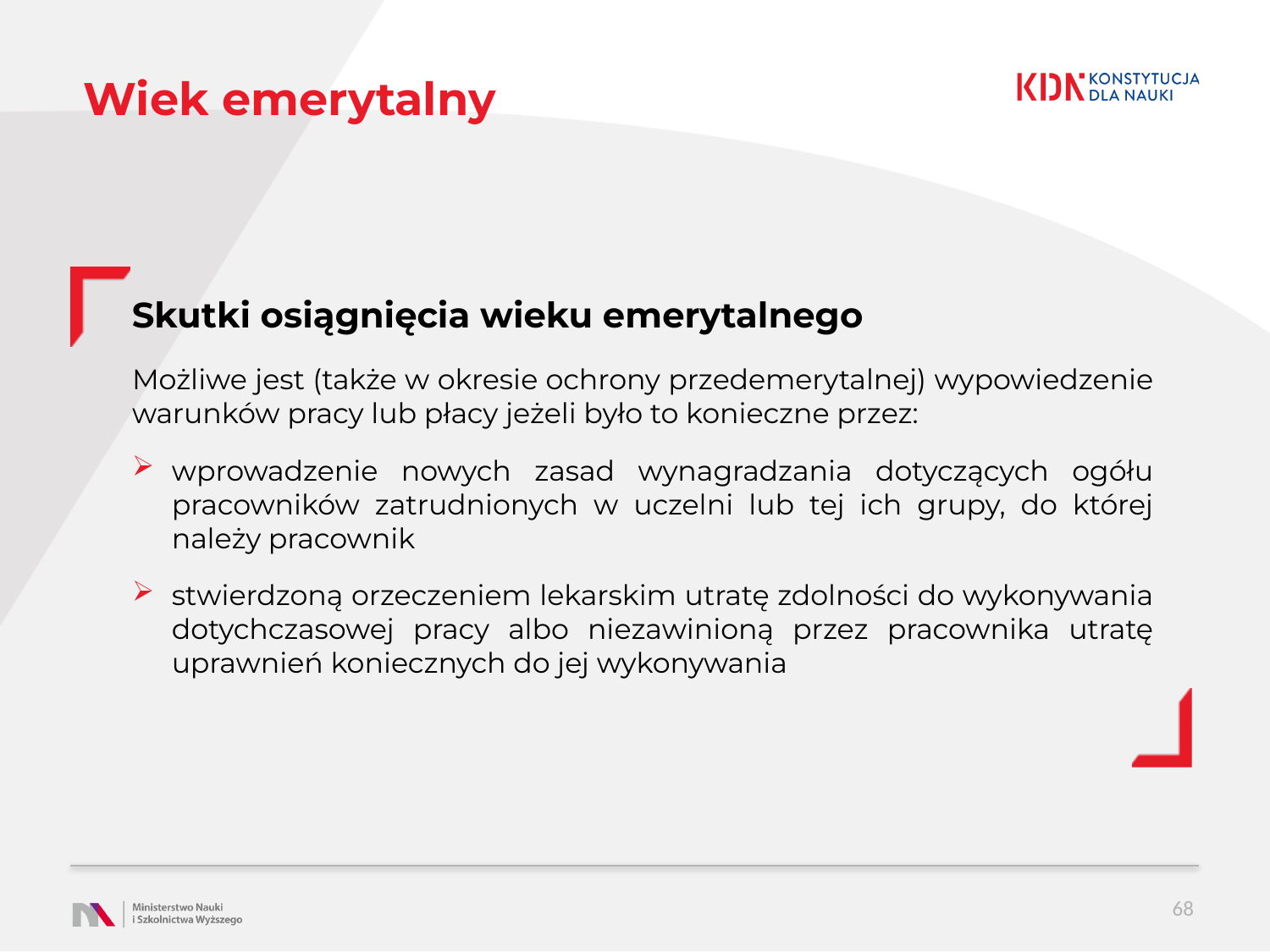

# Wiek emerytalny
Skutki osiągnięcia wieku emerytalnego
Możliwe jest (także w okresie ochrony przedemerytalnej) wypowiedzenie warunków pracy lub płacy jeżeli było to konieczne przez:
wprowadzenie nowych zasad wynagradzania dotyczących ogółu pracowników zatrudnionych w uczelni lub tej ich grupy, do której należy pracownik
stwierdzoną orzeczeniem lekarskim utratę zdolności do wykonywania dotychczasowej pracy albo niezawinioną przez pracownika utratę uprawnień koniecznych do jej wykonywania

68